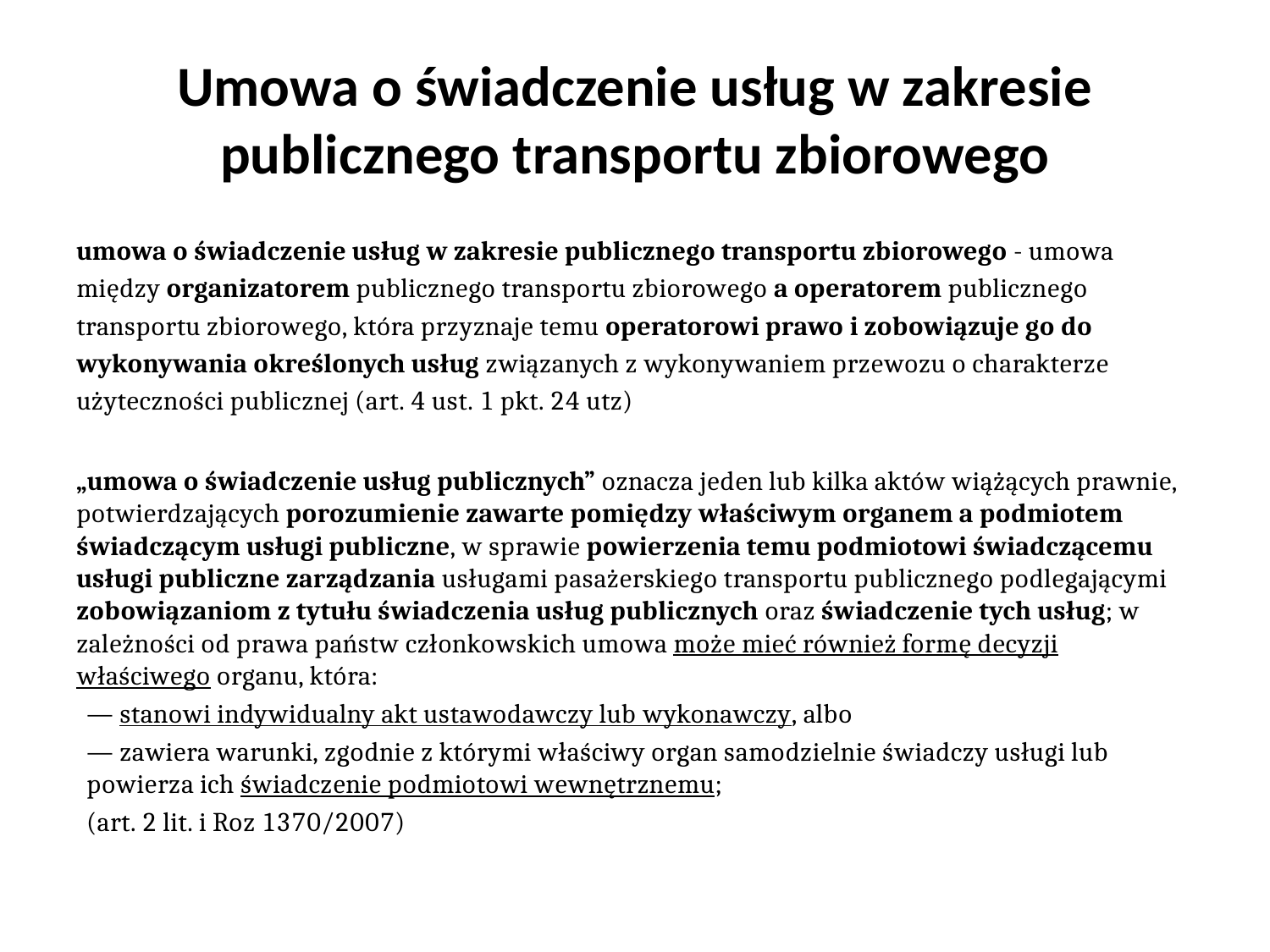

# Umowa o świadczenie usług w zakresie publicznego transportu zbiorowego
umowa o świadczenie usług w zakresie publicznego transportu zbiorowego - umowa między organizatorem publicznego transportu zbiorowego a operatorem publicznego transportu zbiorowego, która przyznaje temu operatorowi prawo i zobowiązuje go do wykonywania określonych usług związanych z wykonywaniem przewozu o charakterze użyteczności publicznej (art. 4 ust. 1 pkt. 24 utz)

„umowa o świadczenie usług publicznych” oznacza jeden lub kilka aktów wiążących prawnie, potwierdzających porozumienie zawarte pomiędzy właściwym organem a podmiotem świadczącym usługi publiczne, w sprawie powierzenia temu podmiotowi świadczącemu usługi publiczne zarządzania usługami pasażerskiego transportu publicznego podlegającymi zobowiązaniom z tytułu świadczenia usług publicznych oraz świadczenie tych usług; w zależności od prawa państw członkowskich umowa może mieć również formę decyzji właściwego organu, która:
— stanowi indywidualny akt ustawodawczy lub wykonawczy, albo
— zawiera warunki, zgodnie z którymi właściwy organ samodzielnie świadczy usługi lub powierza ich świadczenie podmiotowi wewnętrznemu;
(art. 2 lit. i Roz 1370/2007)